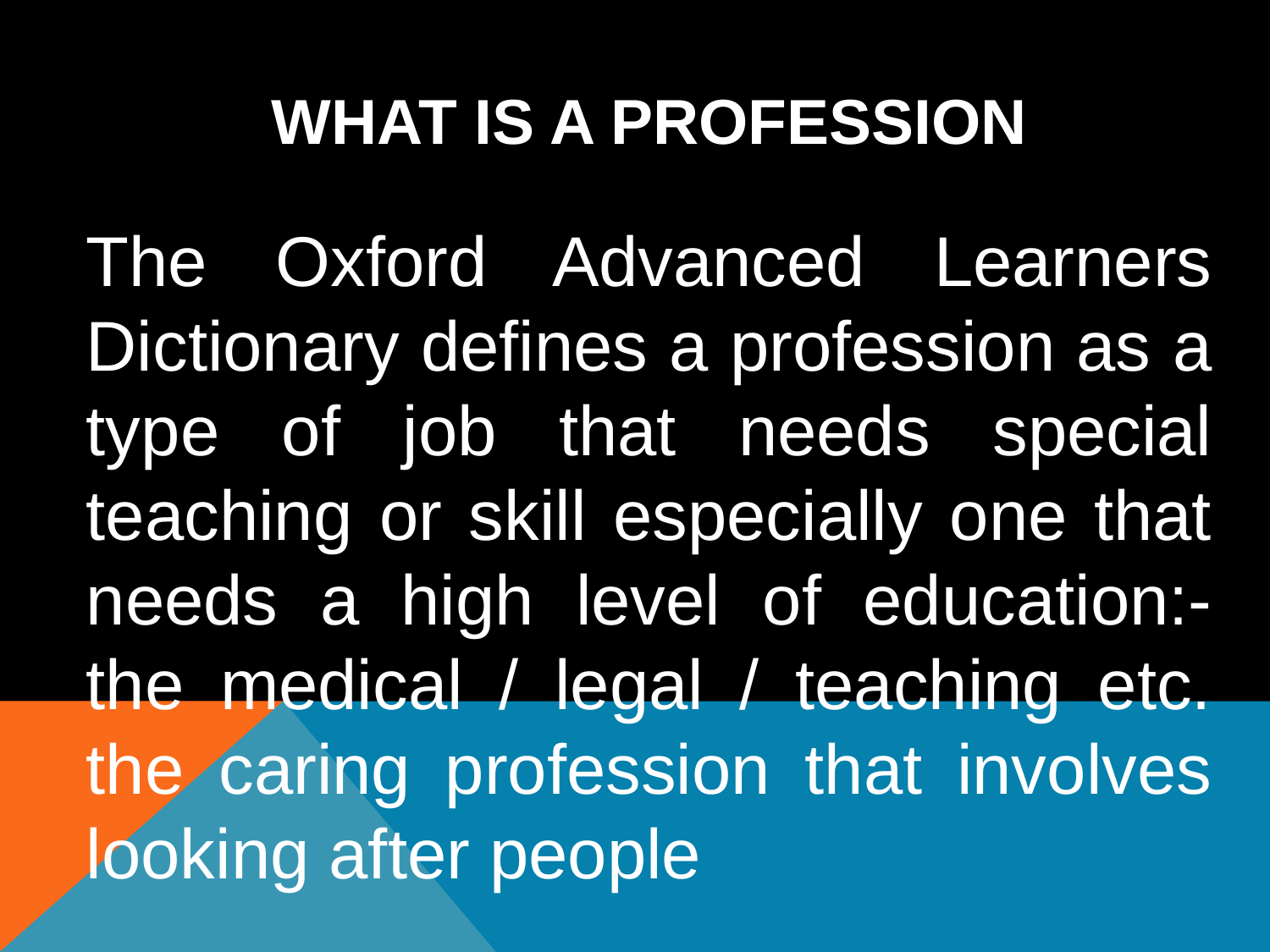

WHAT IS A PROFESSION

The Oxford Advanced Learners Dictionary defines a profession as a type of job that needs special teaching or skill especially one that needs a high level of education:- the medical / legal / teaching etc. the caring profession that involves looking after people